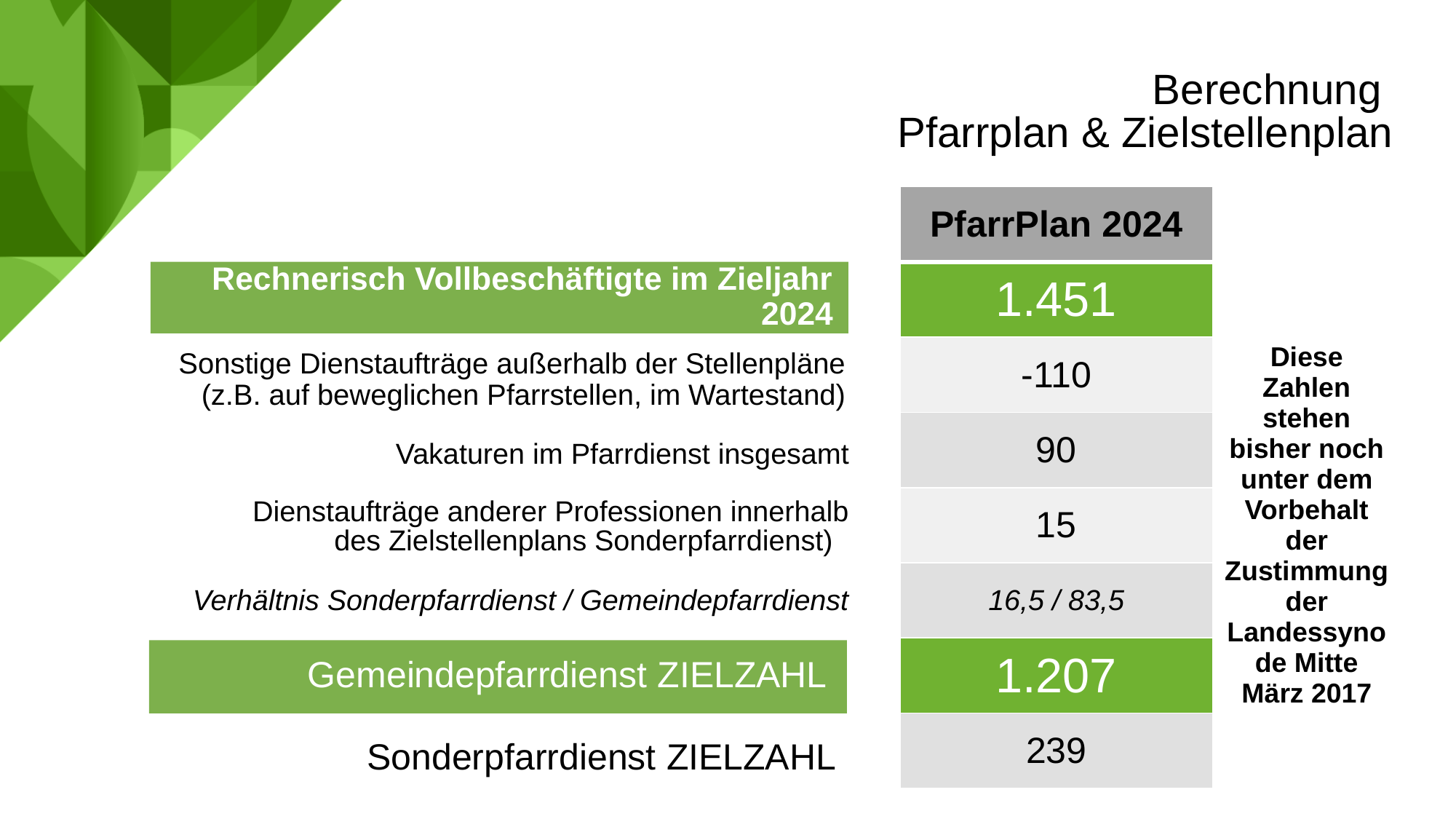

Berechnung
 Pfarrplan & Zielstellenplan
| PfarrPlan 2024 |  |
| --- | --- |
| 1.451 | Diese Zahlen stehen bisher noch unter dem Vorbehalt der Zustimmung der Landessynode Mitte März 2017 |
| -110 |  |
| 90 |  |
| 15 |  |
| 16,5 / 83,5 |  |
| 1.207 |  |
| 239 |  |
# Rechnerisch Vollbeschäftigte im Zieljahr 2024

Sonstige Dienstaufträge außerhalb der Stellenpläne
(z.B. auf beweglichen Pfarrstellen, im Wartestand)
Vakaturen im Pfarrdienst insgesamt
Dienstaufträge anderer Professionen innerhalb
des Zielstellenplans Sonderpfarrdienst)
Verhältnis Sonderpfarrdienst / Gemeindepfarrdienst
Gemeindepfarrdienst ZIELZAHL
Sonderpfarrdienst ZIELZAHL